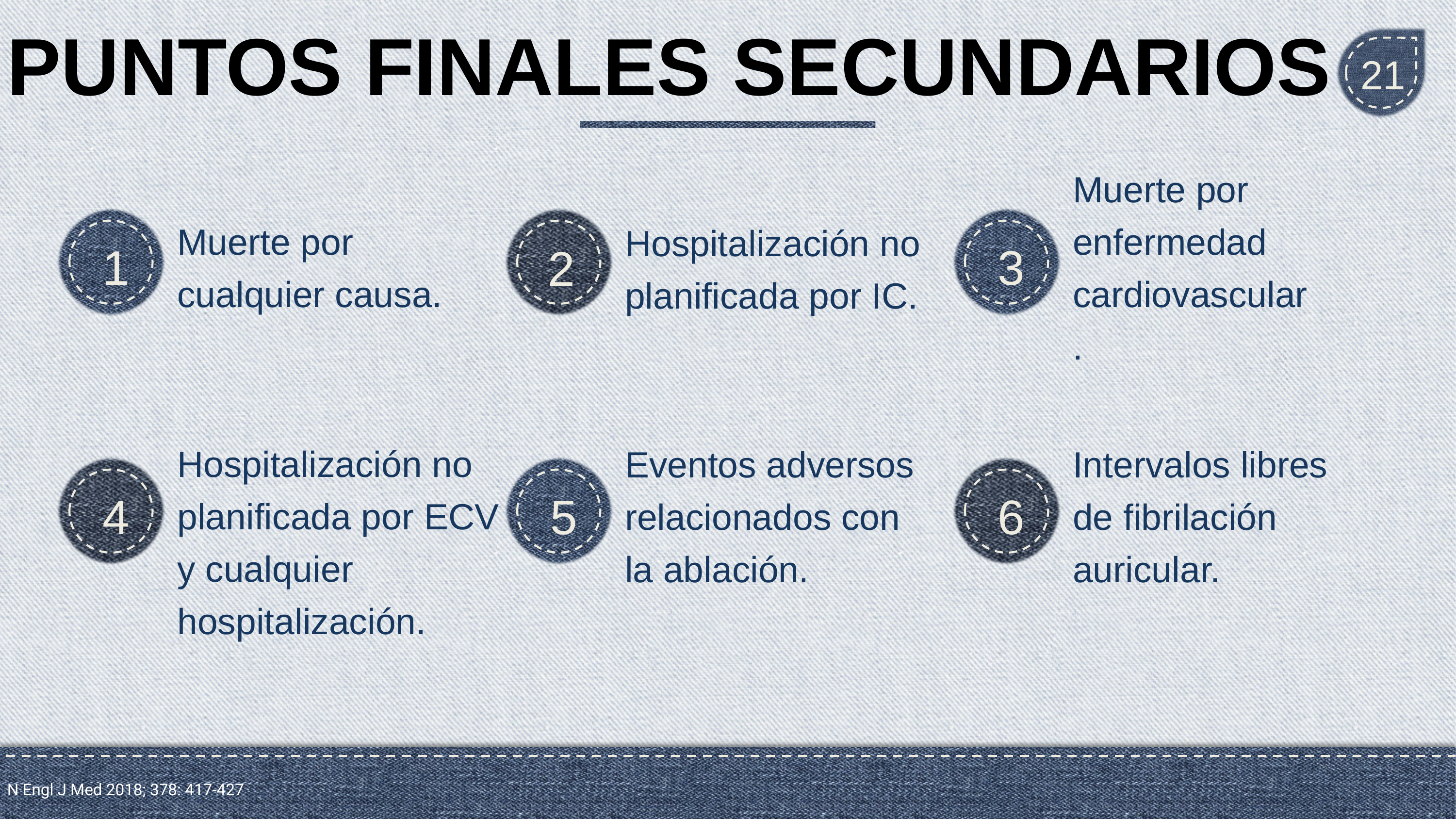

# PUNTOS FINALES SECUNDARIOS
21
1
3
2
Muerte por cualquier causa.
Muerte por enfermedad cardiovascular.
Hospitalización no planificada por IC.
4
5
6
Eventos adversos relacionados con la ablación.
Intervalos libres de fibrilación auricular.
Hospitalización no planificada por ECV y cualquier hospitalización.
N Engl J Med 2018; 378: 417-427